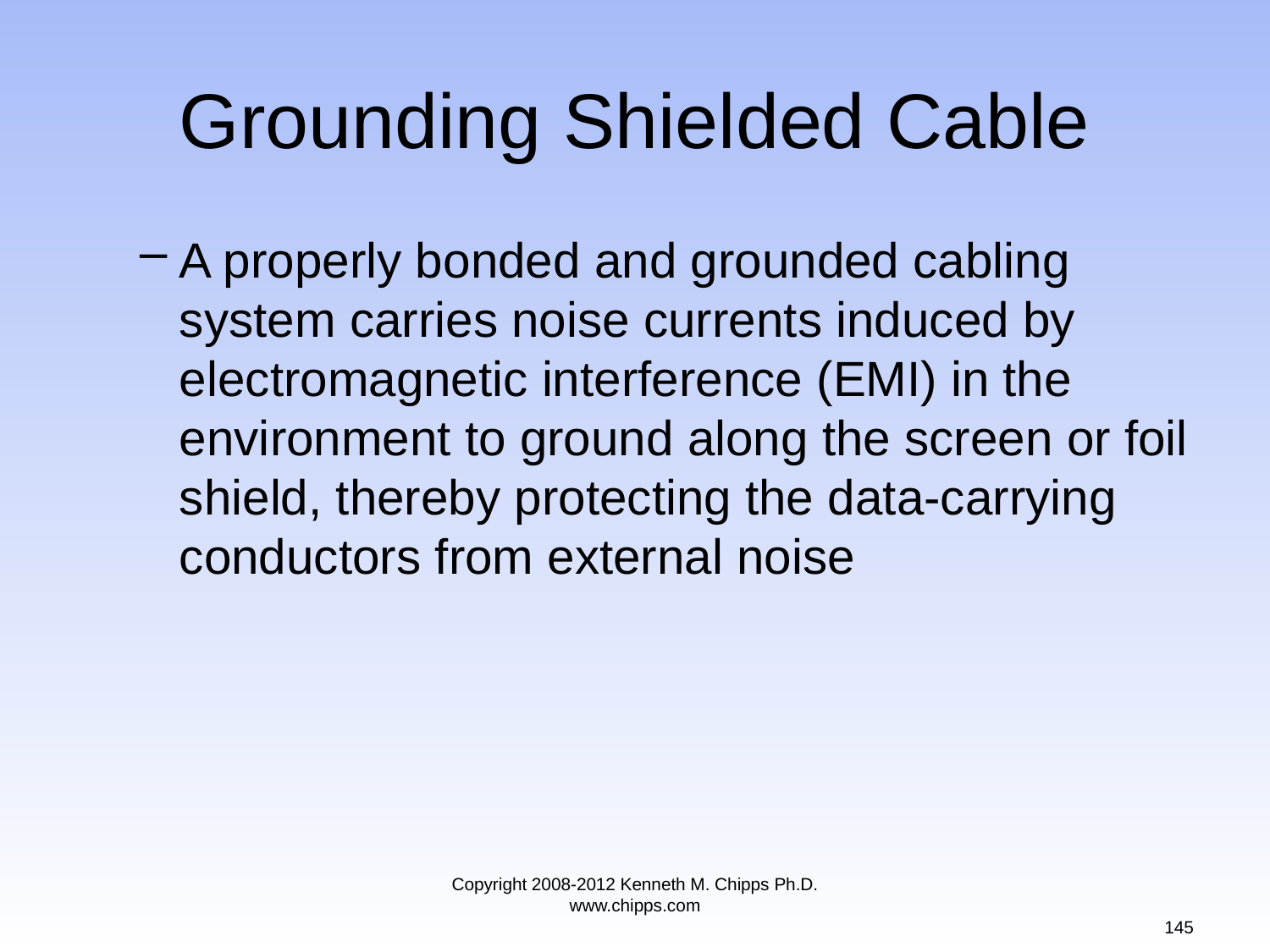

# Grounding Shielded Cable
A properly bonded and grounded cabling system carries noise currents induced by electromagnetic interference (EMI) in the environment to ground along the screen or foil shield, thereby protecting the data-carrying conductors from external noise
Copyright 2008-2012 Kenneth M. Chipps Ph.D. www.chipps.com

145